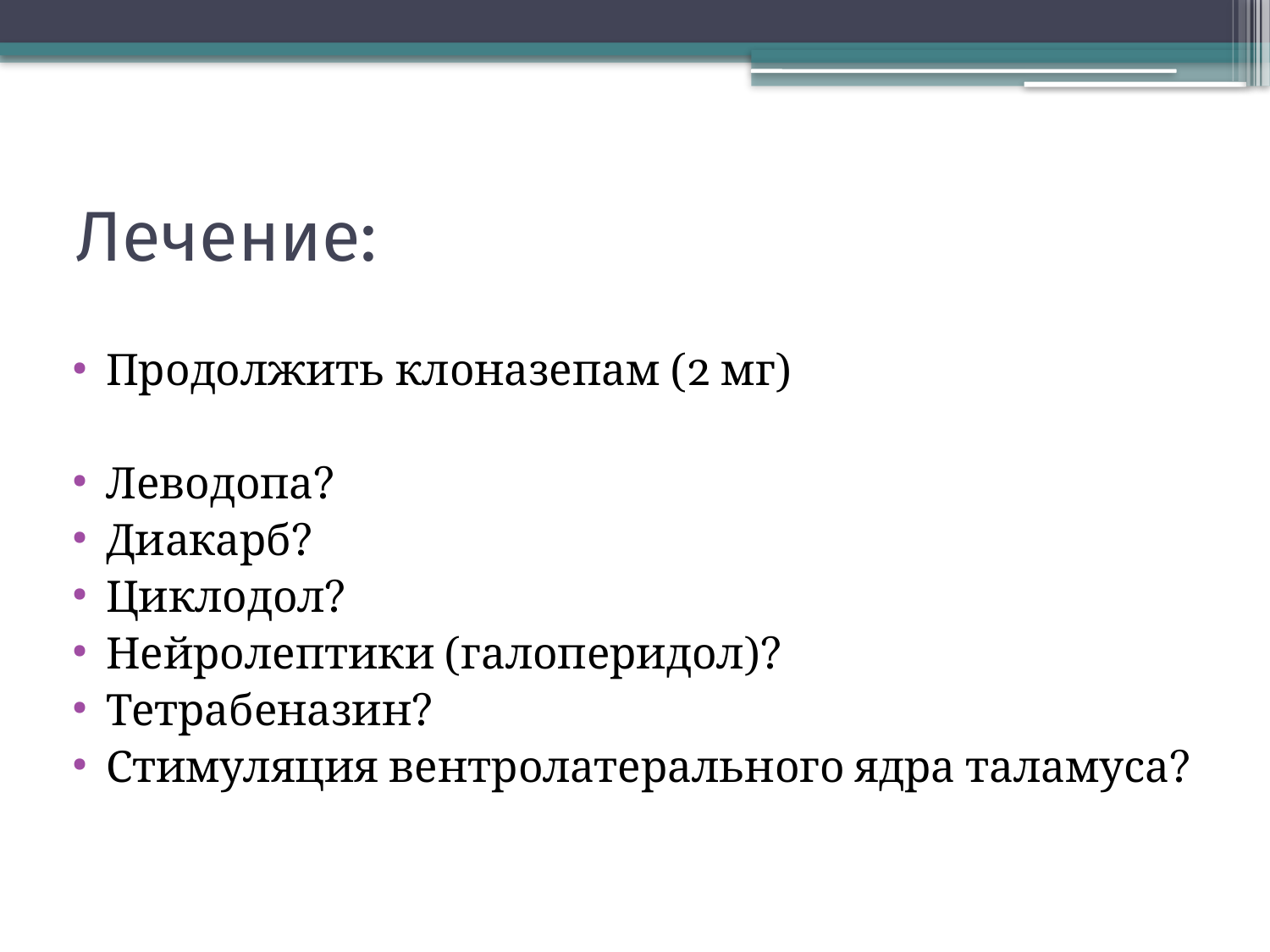

# Лечение:
Продолжить клоназепам (2 мг)

Леводопа?
Диакарб?
Циклодол?
Нейролептики (галоперидол)?
Тетрабеназин?
Стимуляция вентролатерального ядра таламуса?